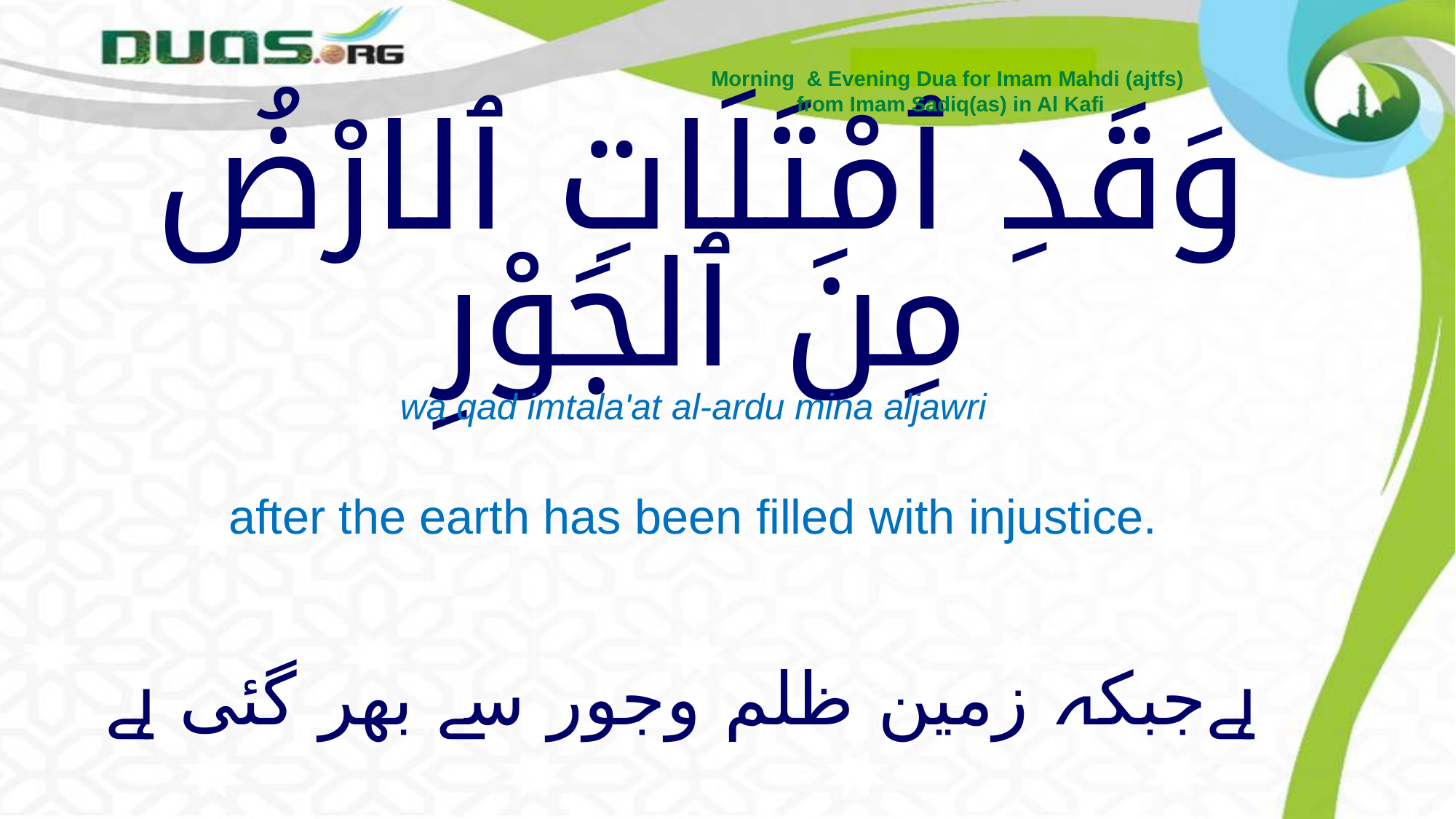

Morning  & Evening Dua for Imam Mahdi (ajtfs)
from Imam Sadiq(as) in Al Kafi
# وَقَدِ ٱمْتَلَاتِ ٱلارْضُ مِنَ ٱلجَوْرِ

wa qad imtala'at al-ardu mina aljawri

after the earth has been filled with injustice.

ہےجبکہ زمین ظلم وجور سے بھر گئی ہے